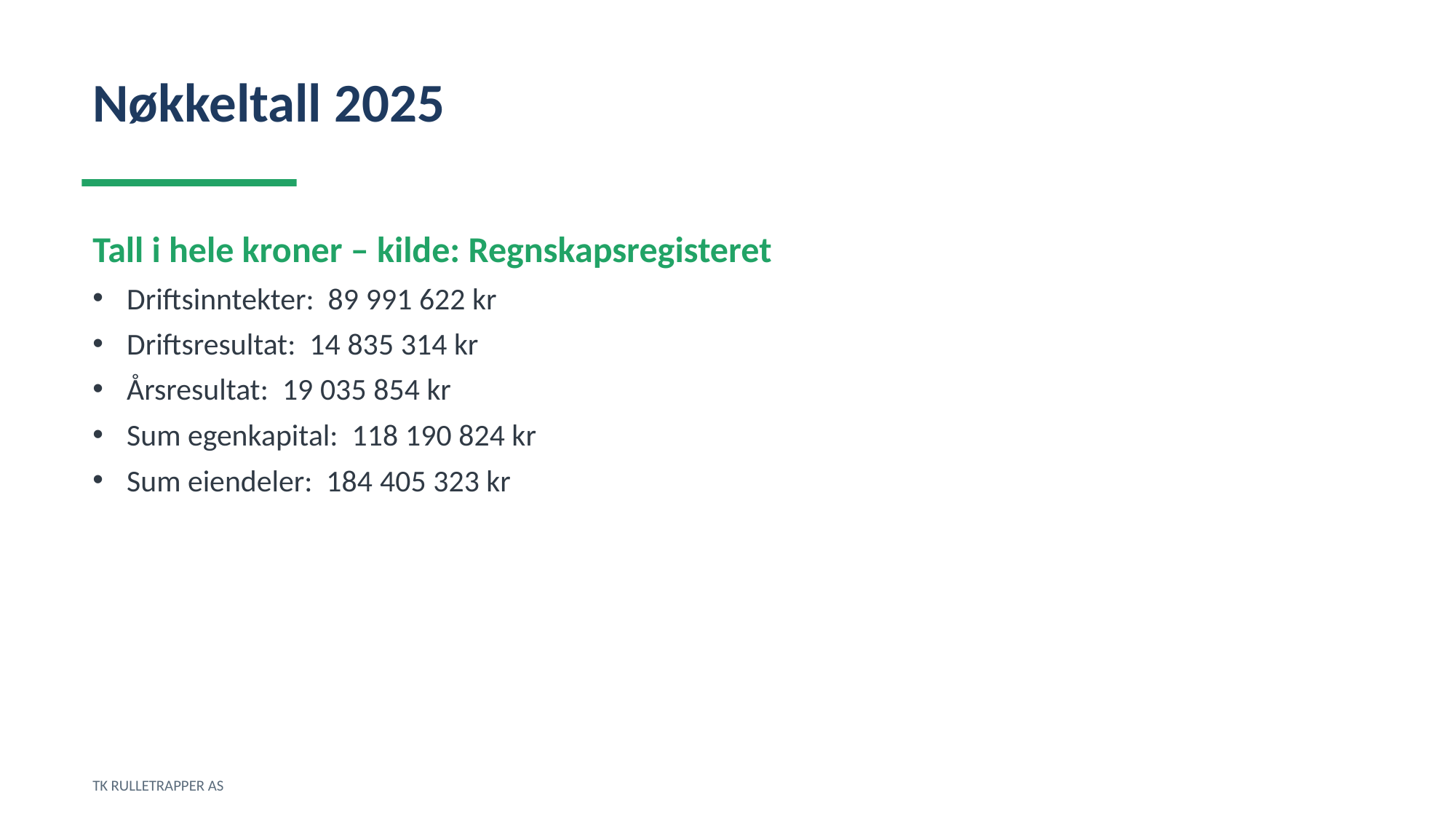

Nøkkeltall 2025

Tall i hele kroner – kilde: Regnskapsregisteret
Driftsinntekter:  89 991 622 kr
Driftsresultat:  14 835 314 kr
Årsresultat:  19 035 854 kr
Sum egenkapital:  118 190 824 kr
Sum eiendeler:  184 405 323 kr
TK RULLETRAPPER AS